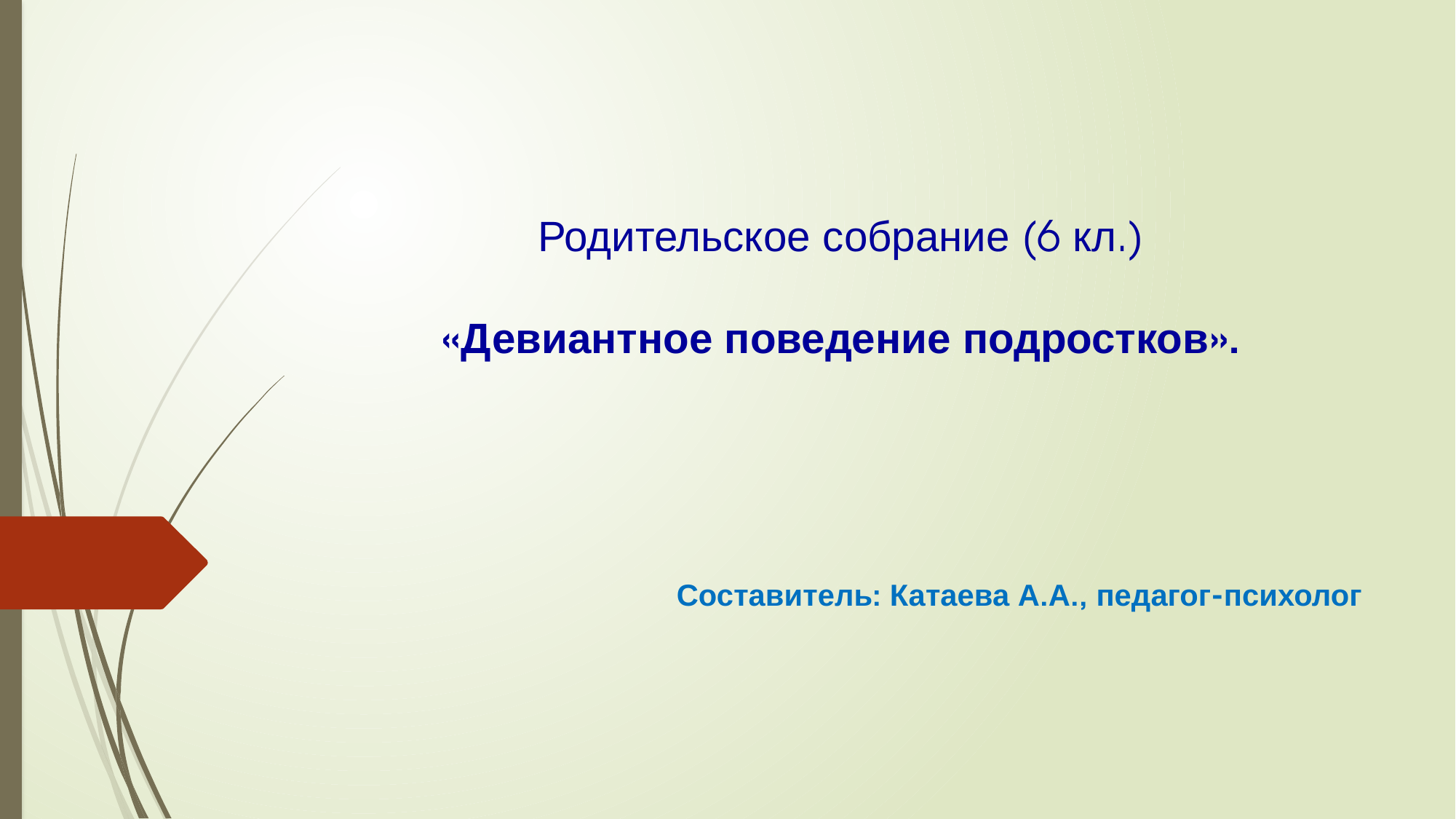

# Родительское собрание (6 кл.) «Девиантное поведение подростков».
Составитель: Катаева А.А., педагог-психолог